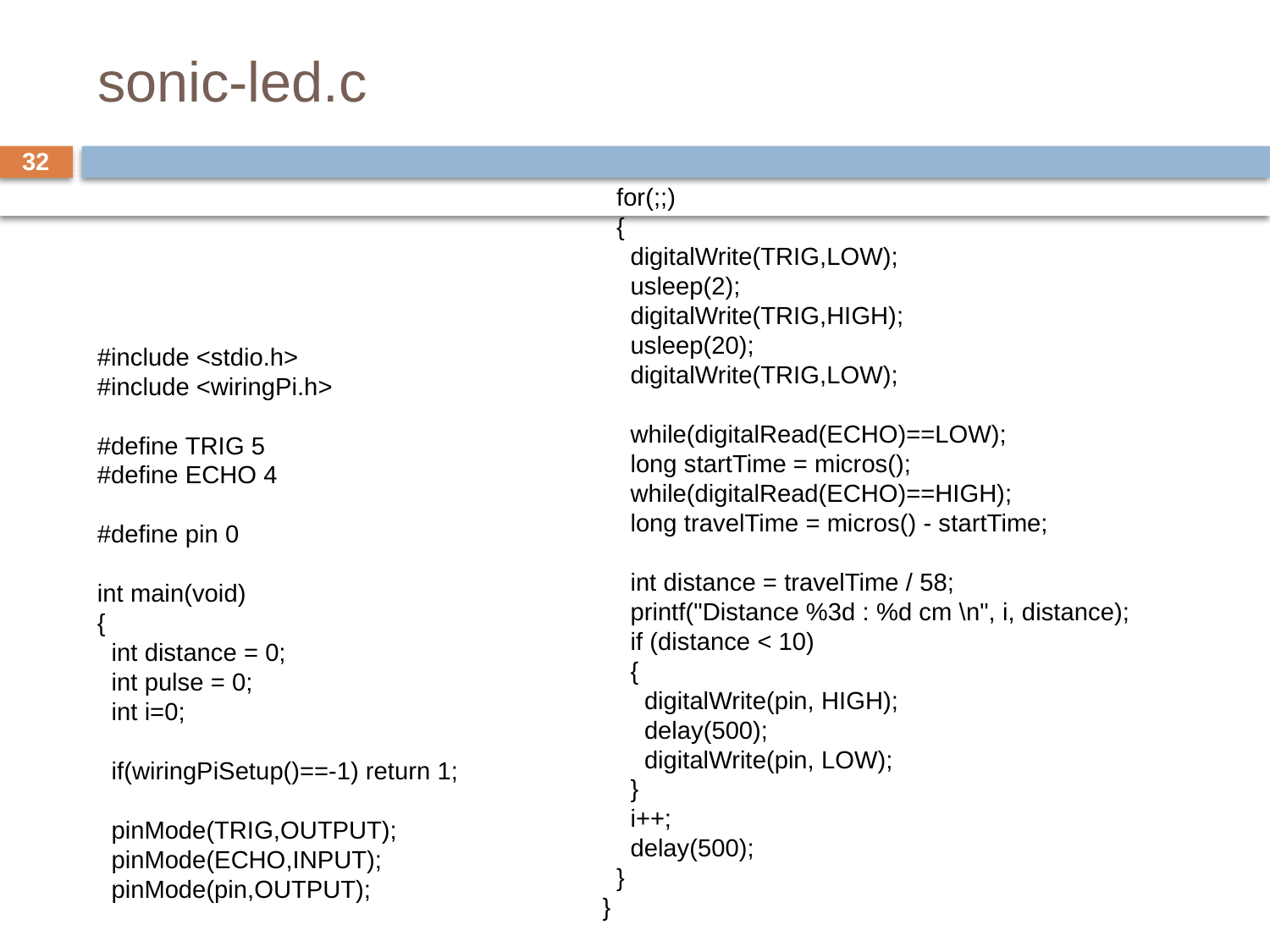

# sonic-led.c
32
  for(;;)
  {
    digitalWrite(TRIG,LOW);
    usleep(2);
    digitalWrite(TRIG,HIGH);
    usleep(20);
    digitalWrite(TRIG,LOW);
    while(digitalRead(ECHO)==LOW);
    long startTime = micros();
    while(digitalRead(ECHO)==HIGH);
    long travelTime = micros() - startTime;
    int distance = travelTime / 58;
    printf("Distance %3d : %d cm \n", i, distance);
    if (distance < 10)
    {
      digitalWrite(pin, HIGH);
      delay(500);
      digitalWrite(pin, LOW);
    }
    i++;
    delay(500);
  }
}
#include <stdio.h>
#include <wiringPi.h>
#define TRIG 5
#define ECHO 4
#define pin 0
int main(void)
{
  int distance = 0;
  int pulse = 0;
  int i=0;
  if(wiringPiSetup()==-1) return 1;
  pinMode(TRIG,OUTPUT);
  pinMode(ECHO,INPUT);
  pinMode(pin,OUTPUT);